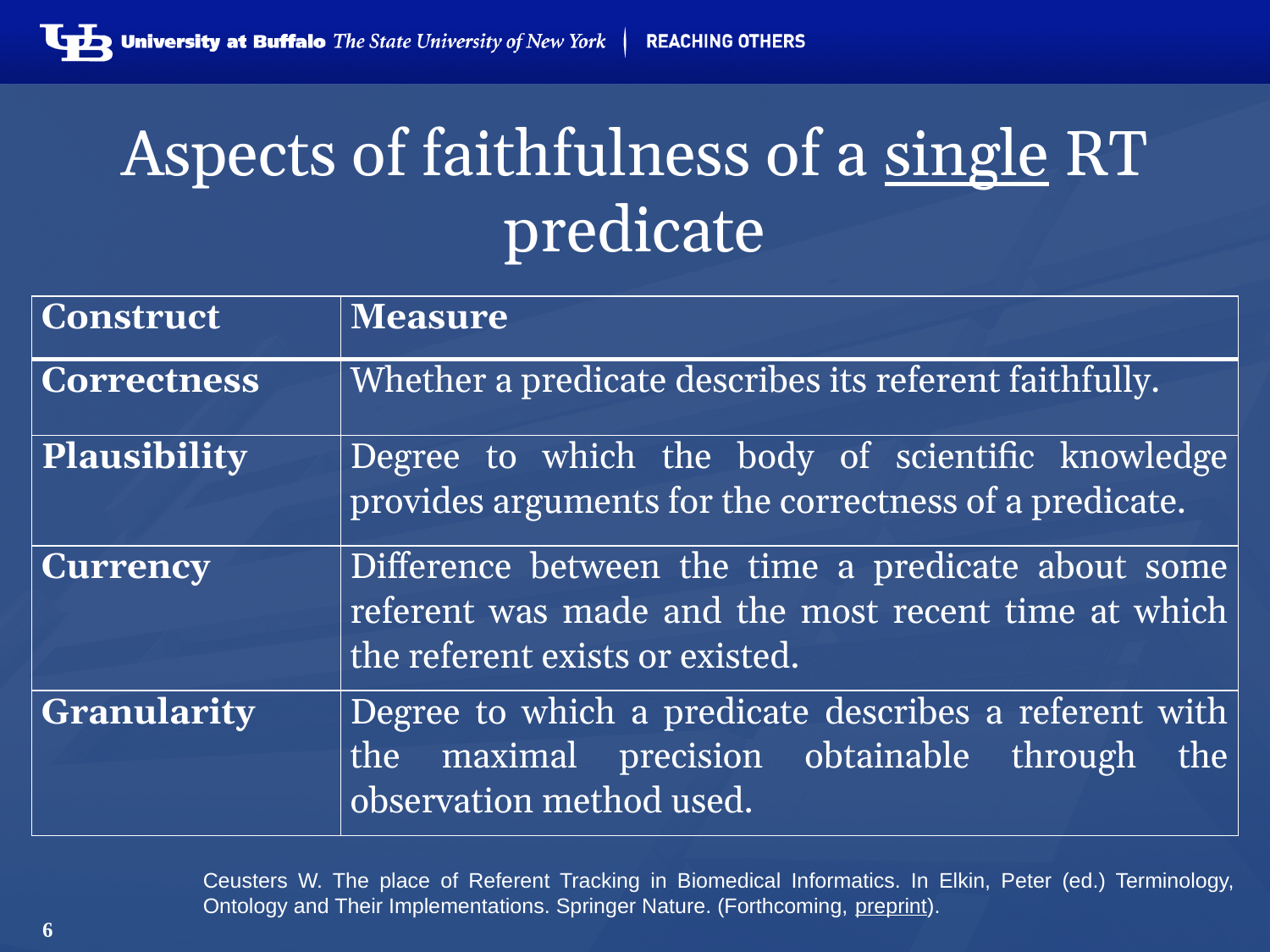

# Aspects of faithfulness of a single RT predicate
| Construct | Measure |
| --- | --- |
| Correctness | Whether a predicate describes its referent faithfully. |
| Plausibility | Degree to which the body of scientific knowledge provides arguments for the correctness of a predicate. |
| Currency | Difference between the time a predicate about some referent was made and the most recent time at which the referent exists or existed. |
| Granularity | Degree to which a predicate describes a referent with the maximal precision obtainable through the observation method used. |
Ceusters W. The place of Referent Tracking in Biomedical Informatics. In Elkin, Peter (ed.) Terminology, Ontology and Their Implementations. Springer Nature. (Forthcoming, preprint).
6